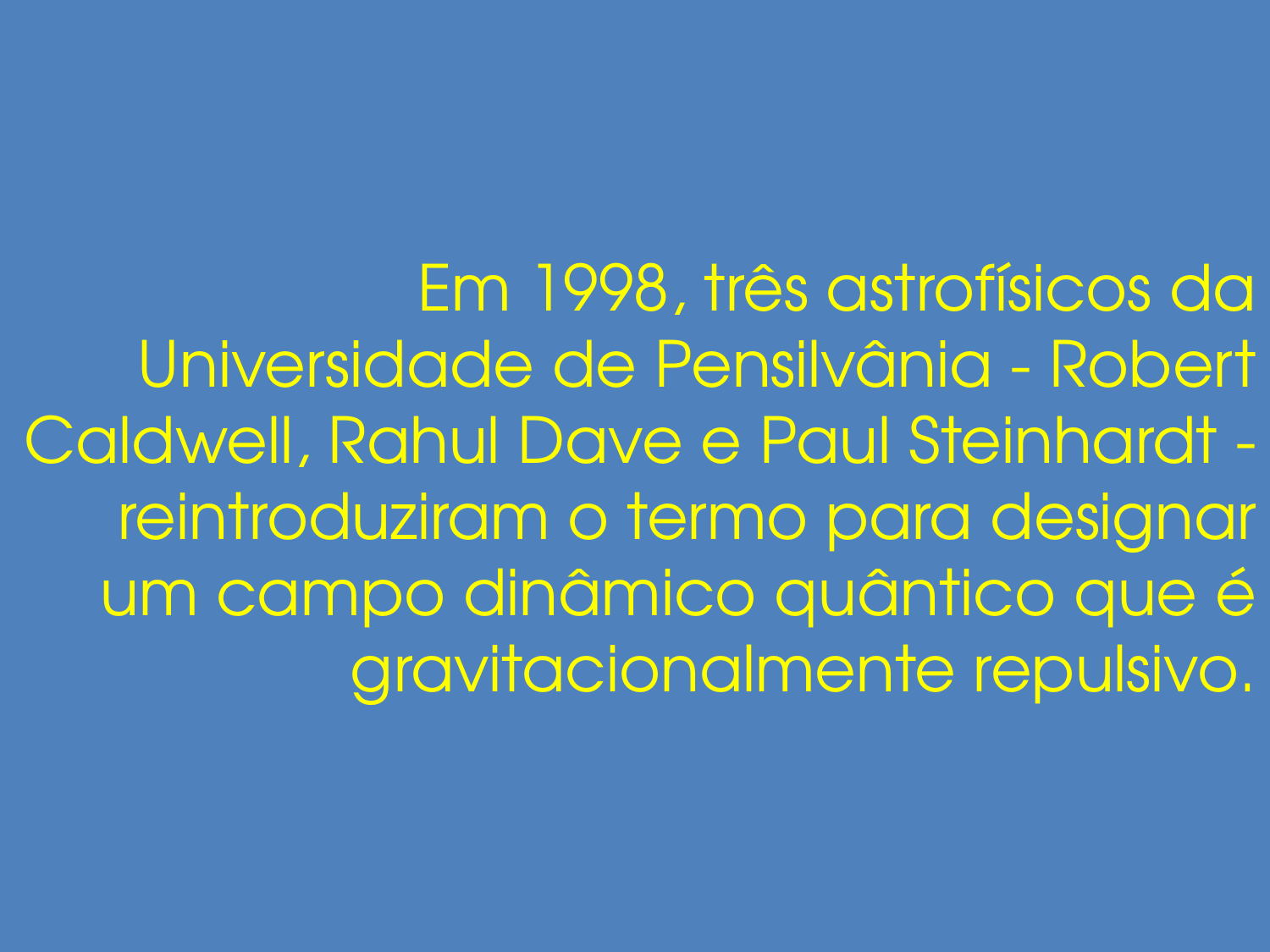

# Em 1998, três astrofísicos da Universidade de Pensilvânia - Robert Caldwell, Rahul Dave e Paul Steinhardt - reintroduziram o termo para designar um campo dinâmico quântico que é gravitacionalmente repulsivo.